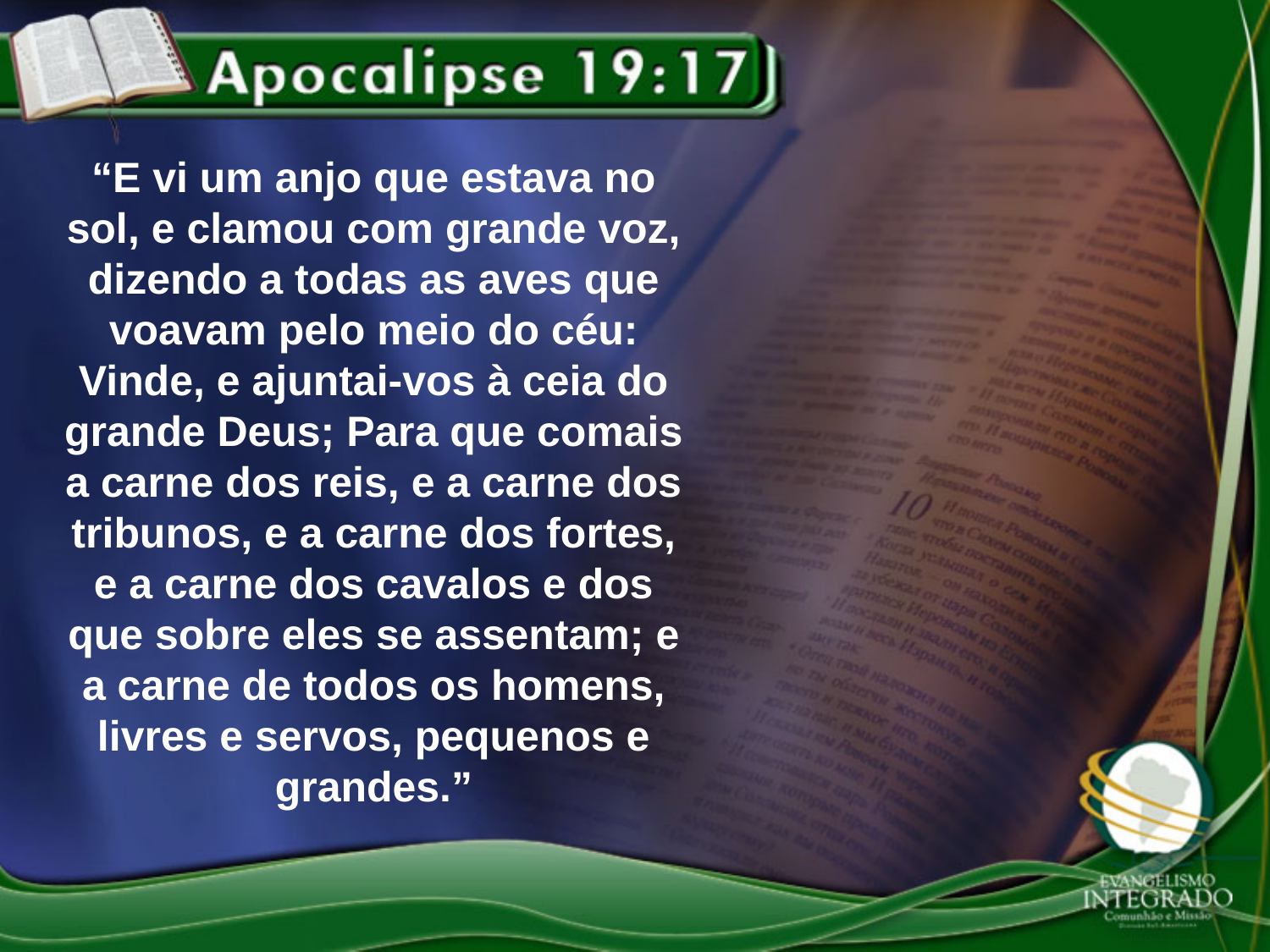

“E vi um anjo que estava no sol, e clamou com grande voz, dizendo a todas as aves que voavam pelo meio do céu: Vinde, e ajuntai-vos à ceia do grande Deus; Para que comais a carne dos reis, e a carne dos tribunos, e a carne dos fortes, e a carne dos cavalos e dos que sobre eles se assentam; e a carne de todos os homens, livres e servos, pequenos e grandes.”